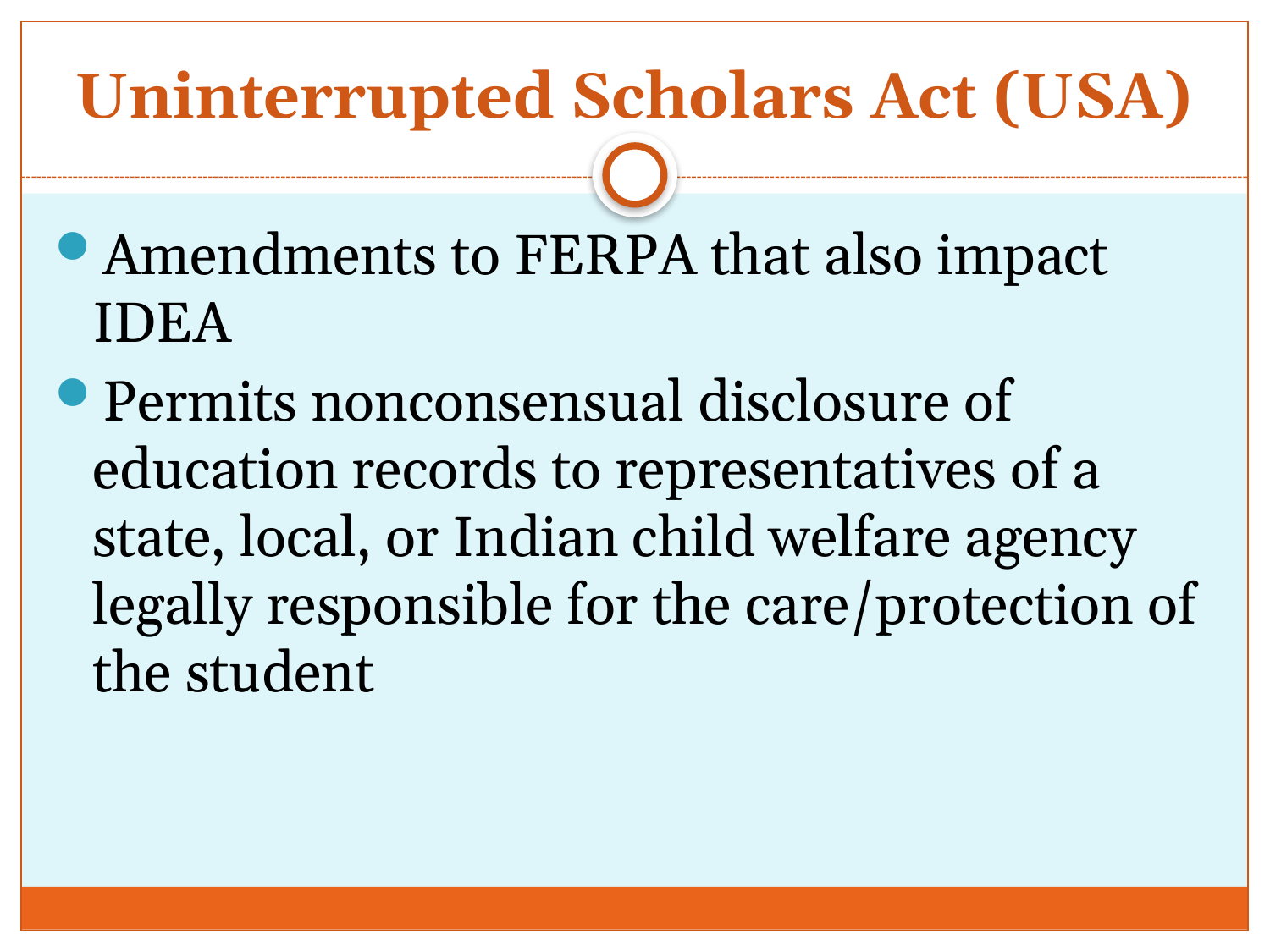

# Uninterrupted Scholars Act (USA)
Amendments to FERPA that also impact IDEA
Permits nonconsensual disclosure of education records to representatives of a state, local, or Indian child welfare agency legally responsible for the care/protection of the student